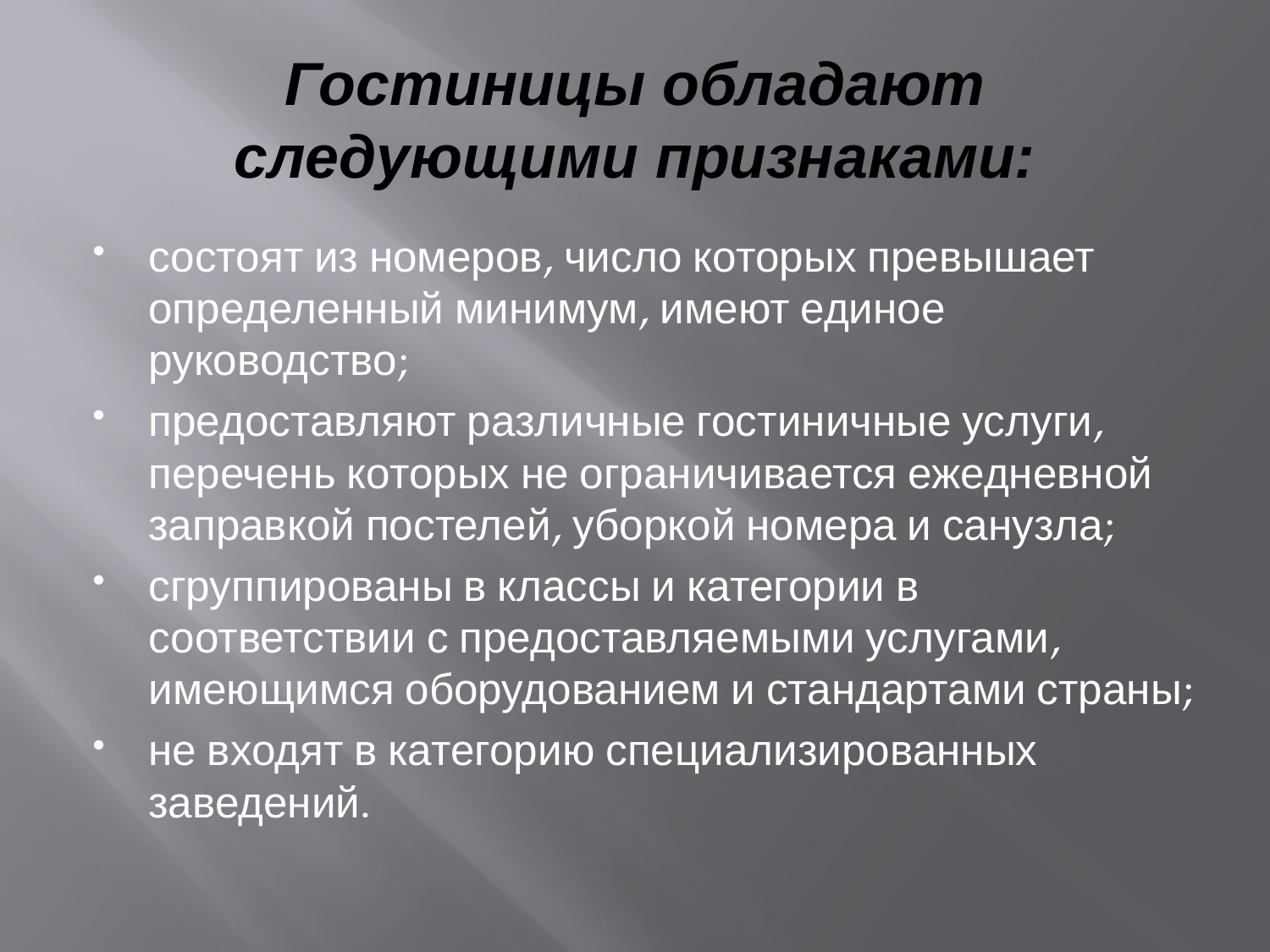

# Гостиницы обладают следующими признаками:
состоят из номеров, число которых превышает определенный минимум, имеют единое руководство;
предоставляют различные гостиничные услуги, перечень которых не ограничивается ежедневной заправкой постелей, уборкой номера и санузла;
сгруппированы в классы и категории в соответствии с предоставляемыми услугами, имеющимся оборудованием и стандартами страны;
не входят в категорию специализированных заведений.